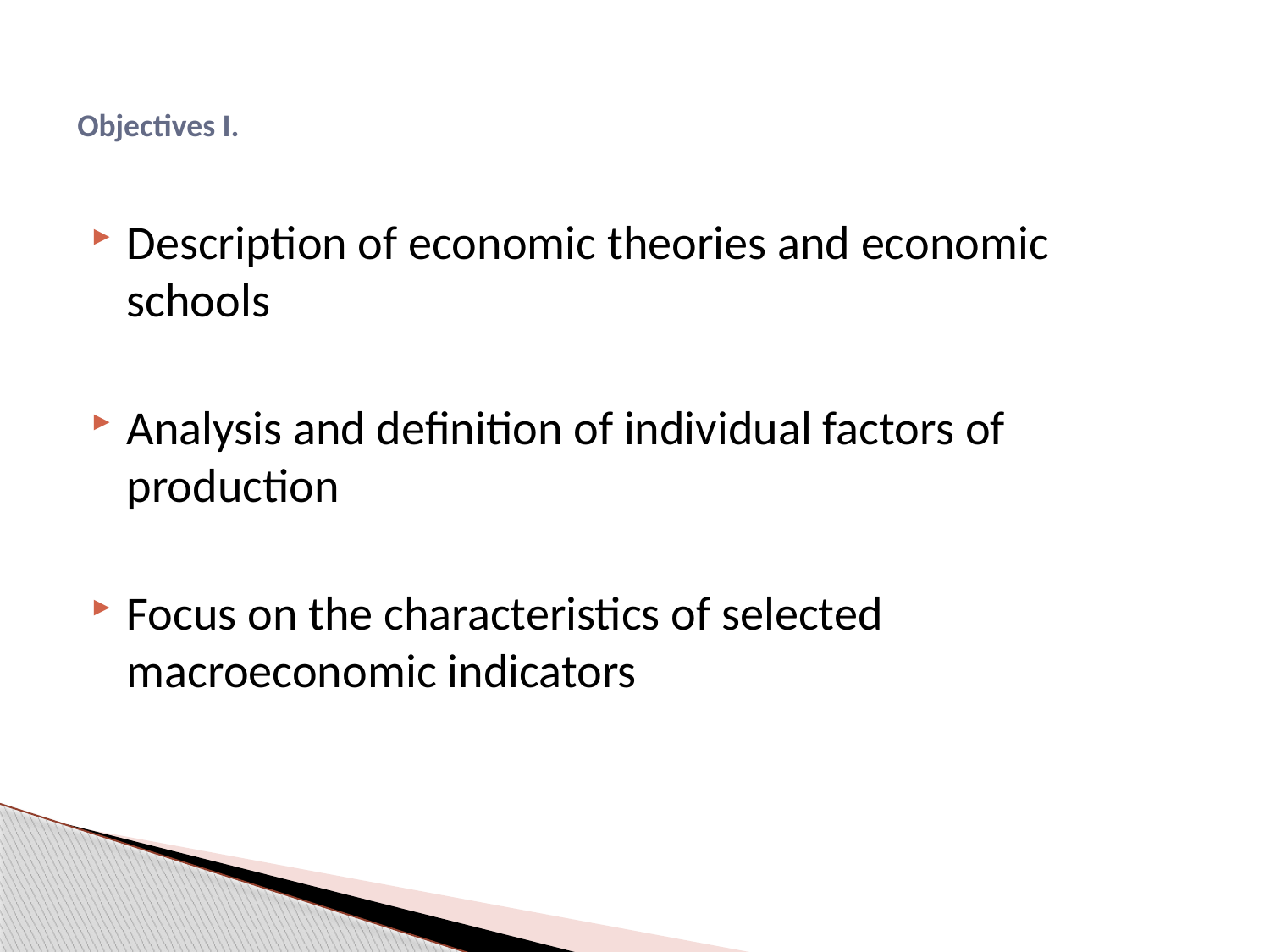

# Objectives I.
Description of economic theories and economic schools

Analysis and definition of individual factors of production

Focus on the characteristics of selected macroeconomic indicators